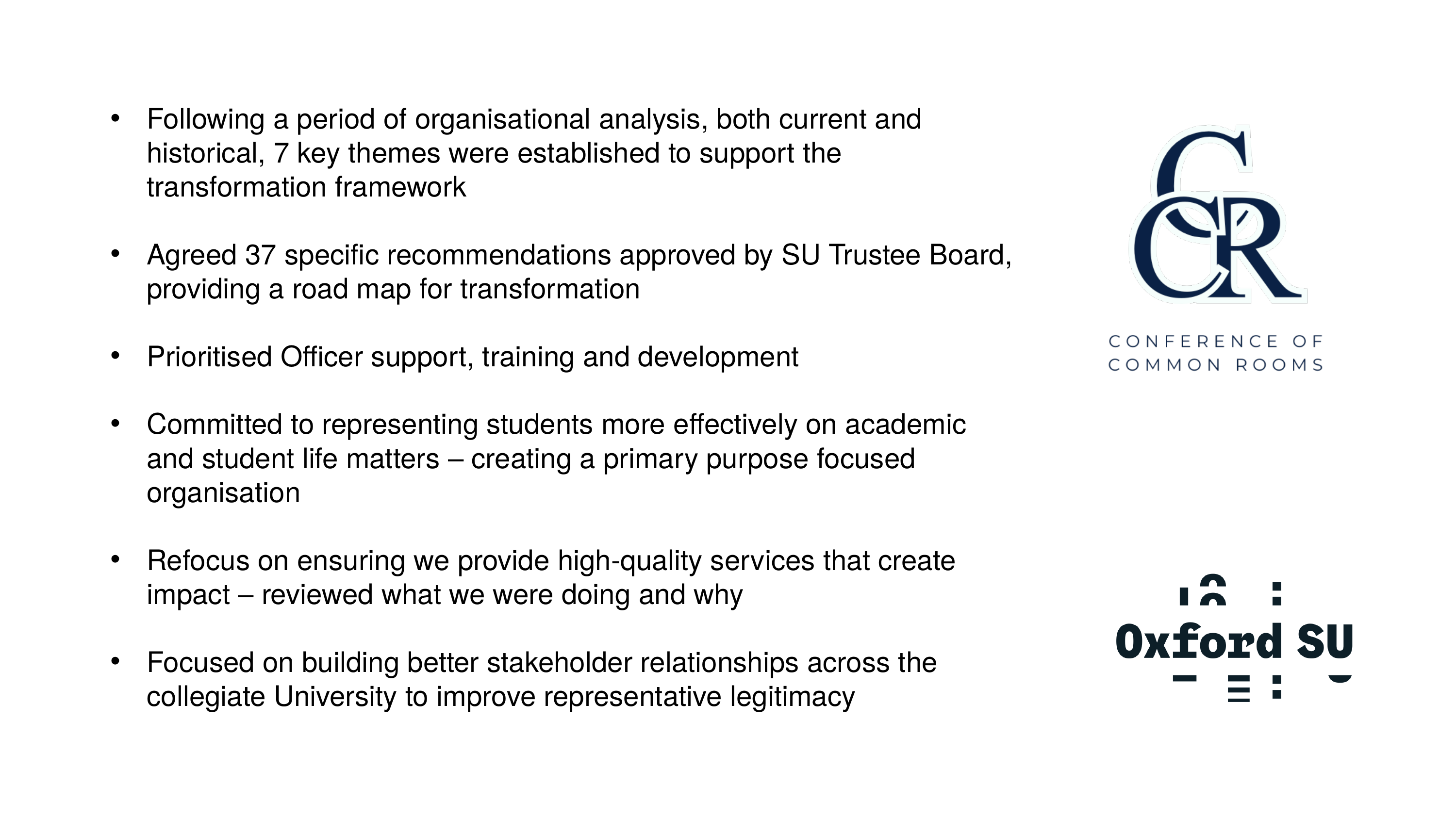

Annual General Meeting - Trustees Report & Accounts
Following a period of organisational analysis, both current and historical, 7 key themes were established to support the transformation framework
Agreed 37 specific recommendations approved by SU Trustee Board, providing a road map for transformation
Prioritised Officer support, training and development
Committed to representing students more effectively on academic and student life matters – creating a primary purpose focused organisation
Refocus on ensuring we provide high-quality services that create impact – reviewed what we were doing and why

Focused on building better stakeholder relationships across the collegiate University to improve representative legitimacy